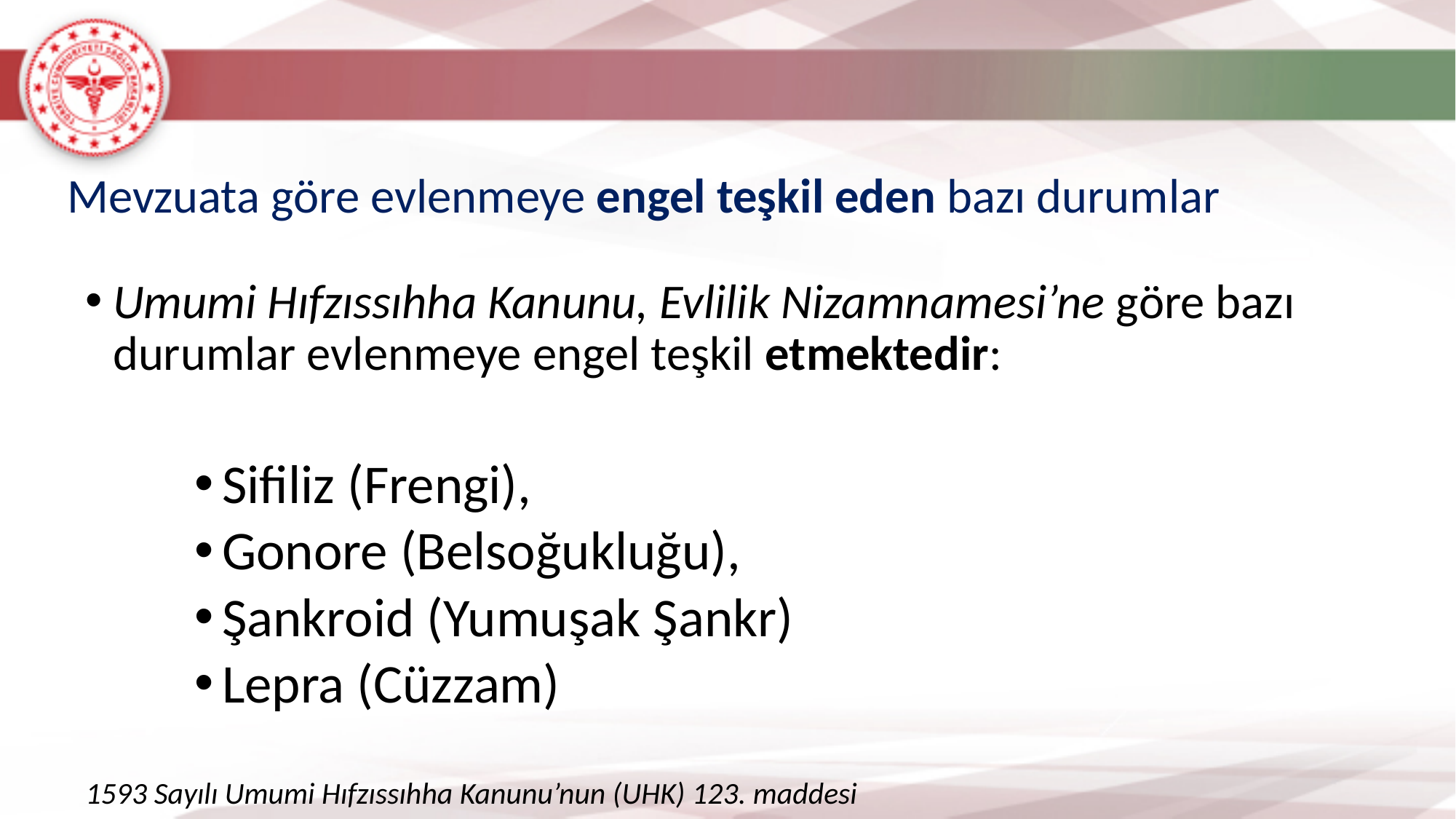

Mevzuata göre evlenmeye engel teşkil eden bazı durumlar
Umumi Hıfzıssıhha Kanunu, Evlilik Nizamnamesi’ne göre bazı durumlar evlenmeye engel teşkil etmektedir:

Sifiliz (Frengi),
Gonore (Belsoğukluğu),
Şankroid (Yumuşak Şankr)
Lepra (Cüzzam)

1593 Sayılı Umumi Hıfzıssıhha Kanunu’nun (UHK) 123. maddesi